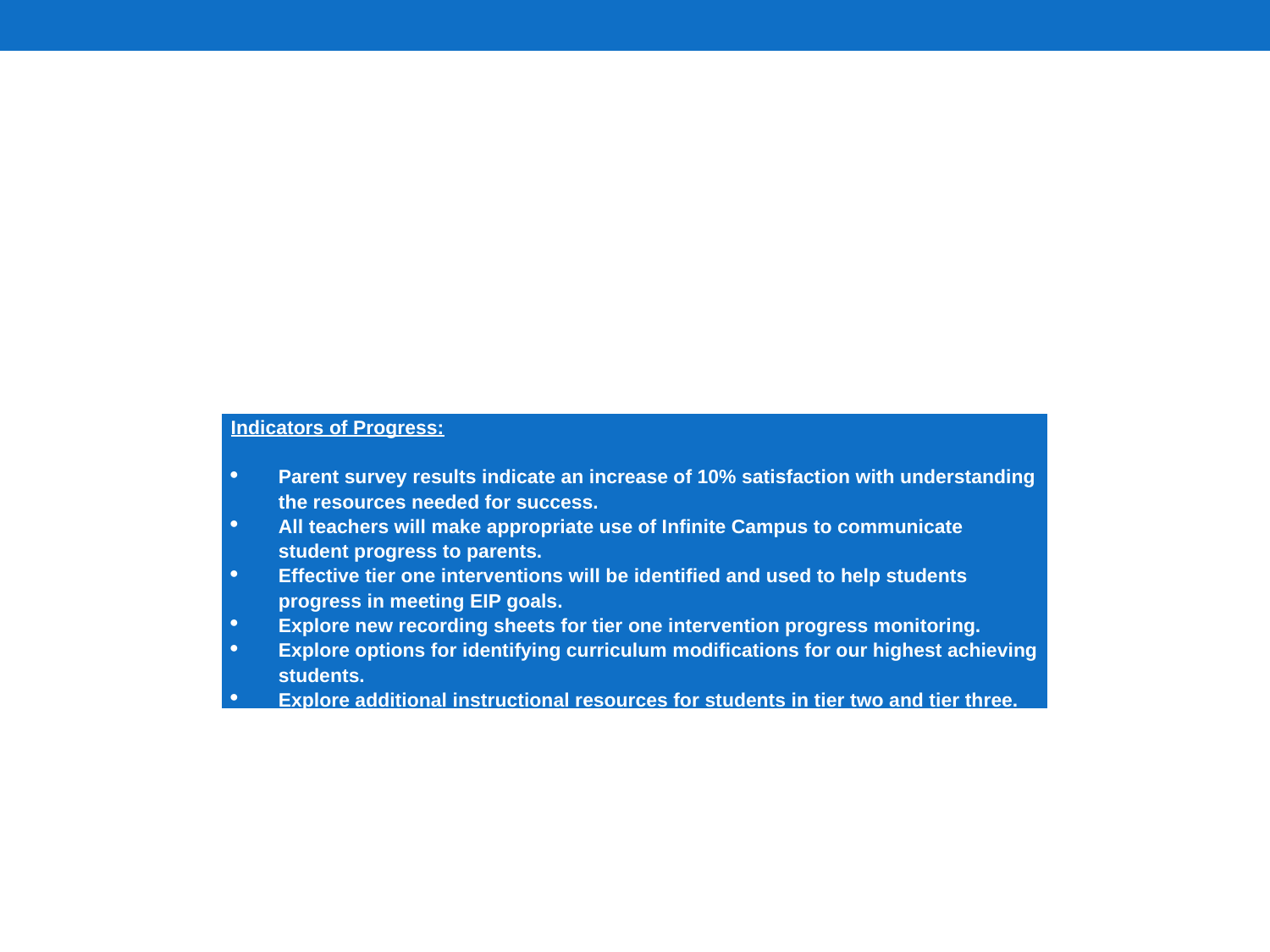

#
| Indicators of Progress:   Parent survey results indicate an increase of 10% satisfaction with understanding the resources needed for success. All teachers will make appropriate use of Infinite Campus to communicate student progress to parents. Effective tier one interventions will be identified and used to help students progress in meeting EIP goals. Explore new recording sheets for tier one intervention progress monitoring. Explore options for identifying curriculum modifications for our highest achieving students. Explore additional instructional resources for students in tier two and tier three. |
| --- |